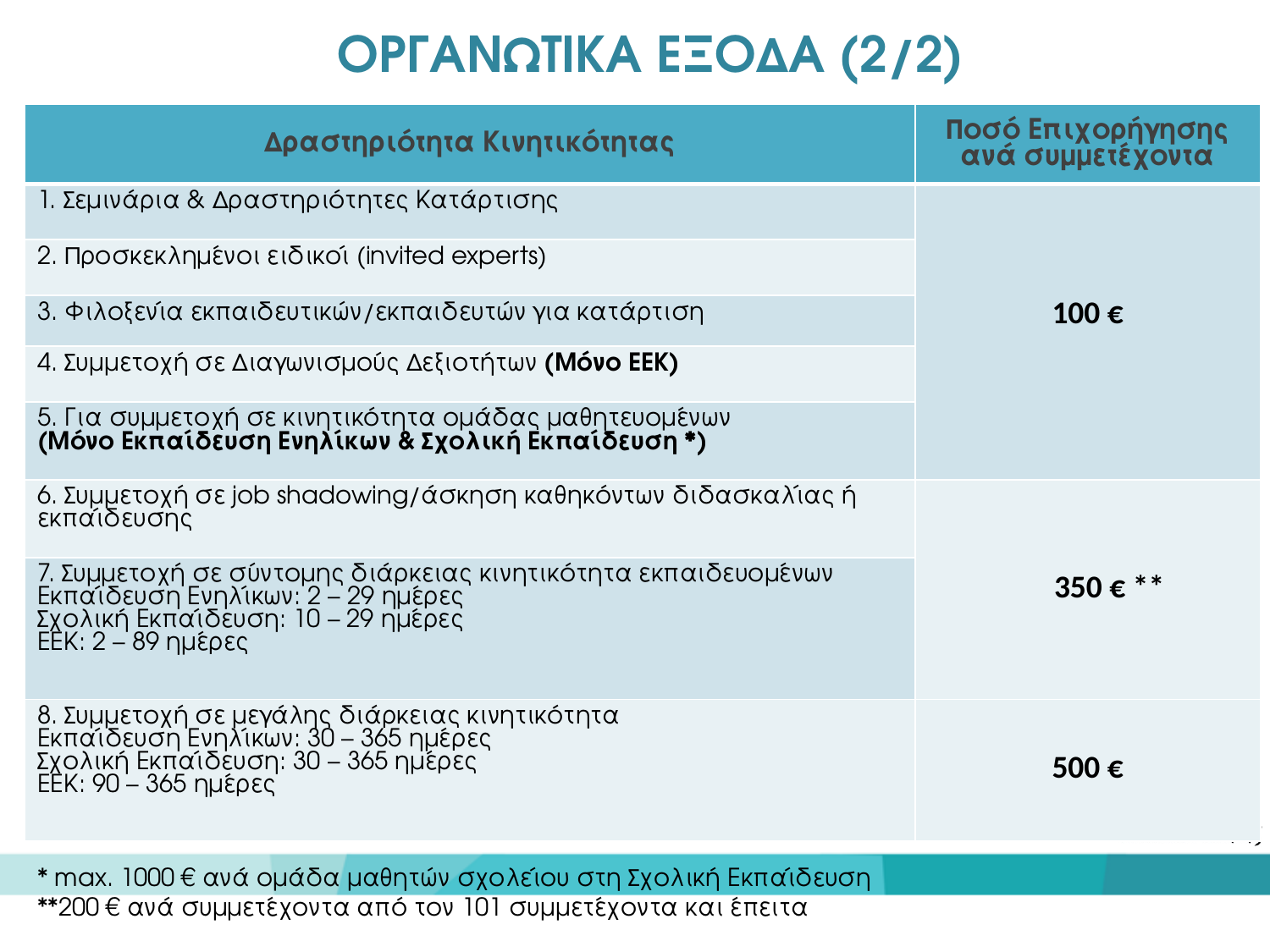

# ΟΡΓΑΝΩΤΙΚΑ ΕΞΟΔΑ (2/2)
| Δραστηριότητα Κινητικότητας | Ποσό Επιχορήγησης ανά συμμετέχοντα |
| --- | --- |
| 1. Σεμινάρια & Δραστηριότητες Κατάρτισης | 100 € |
| 2. Προσκεκλημένοι ειδικοί (invited experts) |  |
| 3. Φιλοξενία εκπαιδευτικών/εκπαιδευτών για κατάρτιση |  |
| 4. Συμμετοχή σε Διαγωνισμούς Δεξιοτήτων (Mόνο ΕΕΚ) |  |
| 5. Για συμμετοχή σε κινητικότητα ομάδας μαθητευομένων (Μόνο Εκπαίδευση Ενηλίκων & Σχολική Εκπαίδευση \*) |  |
| 6. Συμμετοχή σε job shadowing/άσκηση καθηκόντων διδασκαλίας ή εκπαίδευσης | 350 € \*\* |
| 7. Συμμετοχή σε σύντομης διάρκειας κινητικότητα εκπαιδευομένων Εκπαίδευση Ενηλίκων: 2 – 29 ημέρες Σχολική Εκπαίδευση: 10 – 29 ημέρες EEK: 2 – 89 ημέρες |  |
| 8. Συμμετοχή σε μεγάλης διάρκειας κινητικότητα Εκπαίδευση Ενηλίκων: 30 – 365 ημέρες Σχολική Εκπαίδευση: 30 – 365 ημέρες EEK: 90 – 365 ημέρες | 500 € |

* max. 1000 € ανά ομάδα μαθητών σχολείου στη Σχολική Εκπαίδευση
**200 € ανά συμμετέχοντα από τον 101 συμμετέχοντα και έπειτα